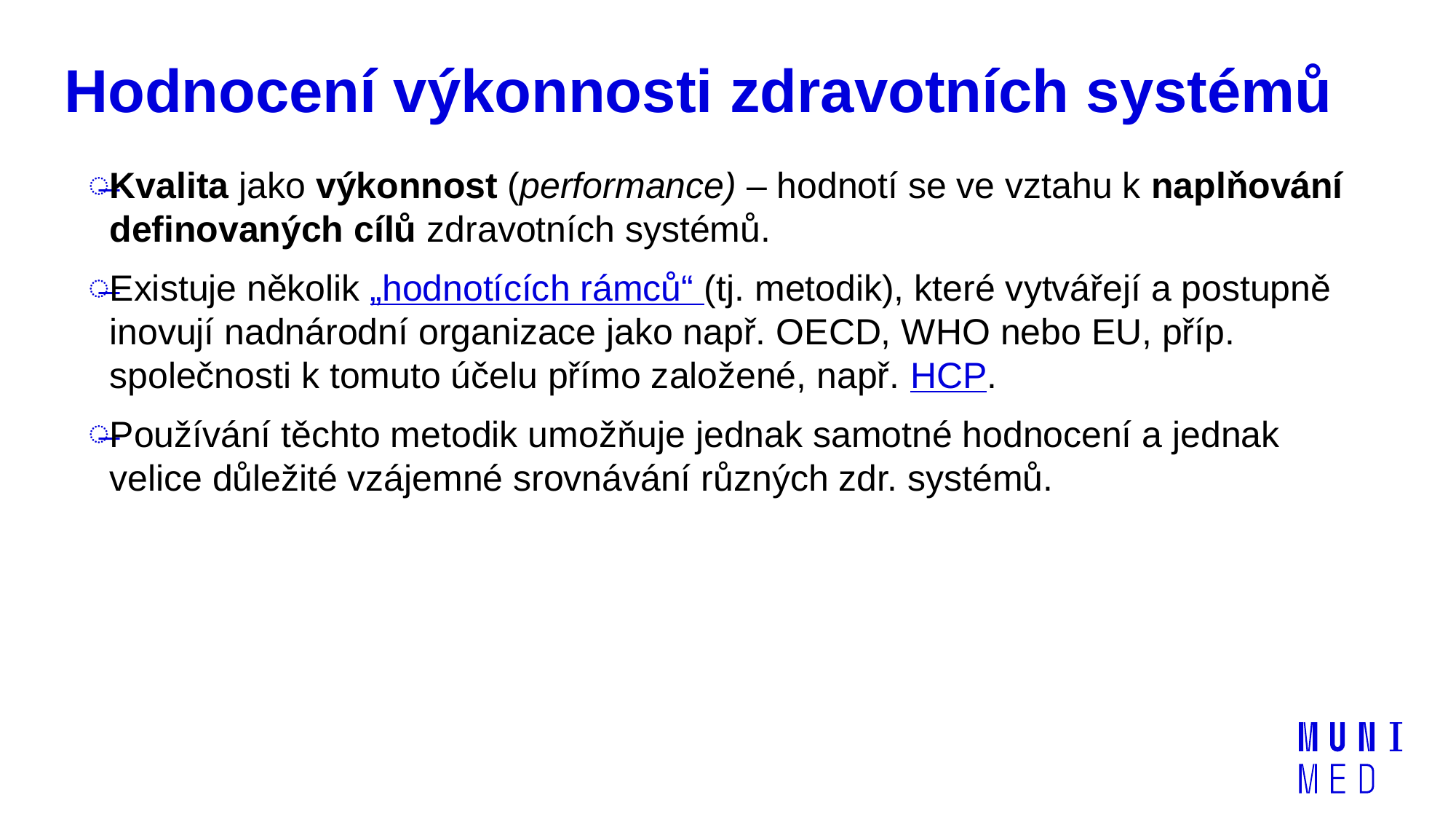

# Hodnocení výkonnosti zdravotních systémů
Kvalita jako výkonnost (performance) – hodnotí se ve vztahu k naplňování definovaných cílů zdravotních systémů.
Existuje několik „hodnotících rámců“ (tj. metodik), které vytvářejí a postupně inovují nadnárodní organizace jako např. OECD, WHO nebo EU, příp. společnosti k tomuto účelu přímo založené, např. HCP.
Používání těchto metodik umožňuje jednak samotné hodnocení a jednak velice důležité vzájemné srovnávání různých zdr. systémů.